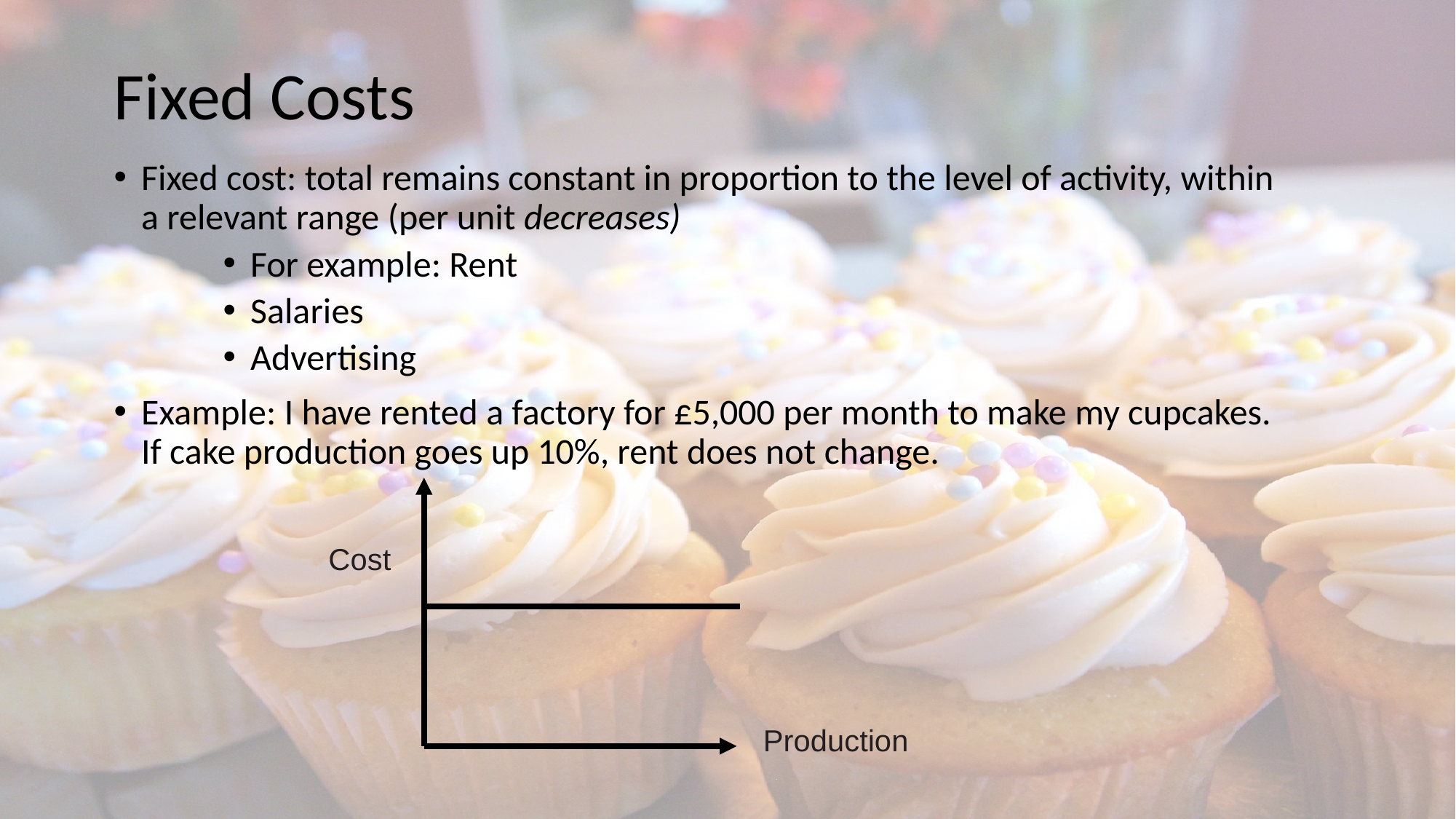

# Fixed Costs
Fixed cost: total remains constant in proportion to the level of activity, within a relevant range (per unit decreases)
For example: Rent
Salaries
Advertising
Example: I have rented a factory for £5,000 per month to make my cupcakes.  If cake production goes up 10%, rent does not change.
Cost
Production